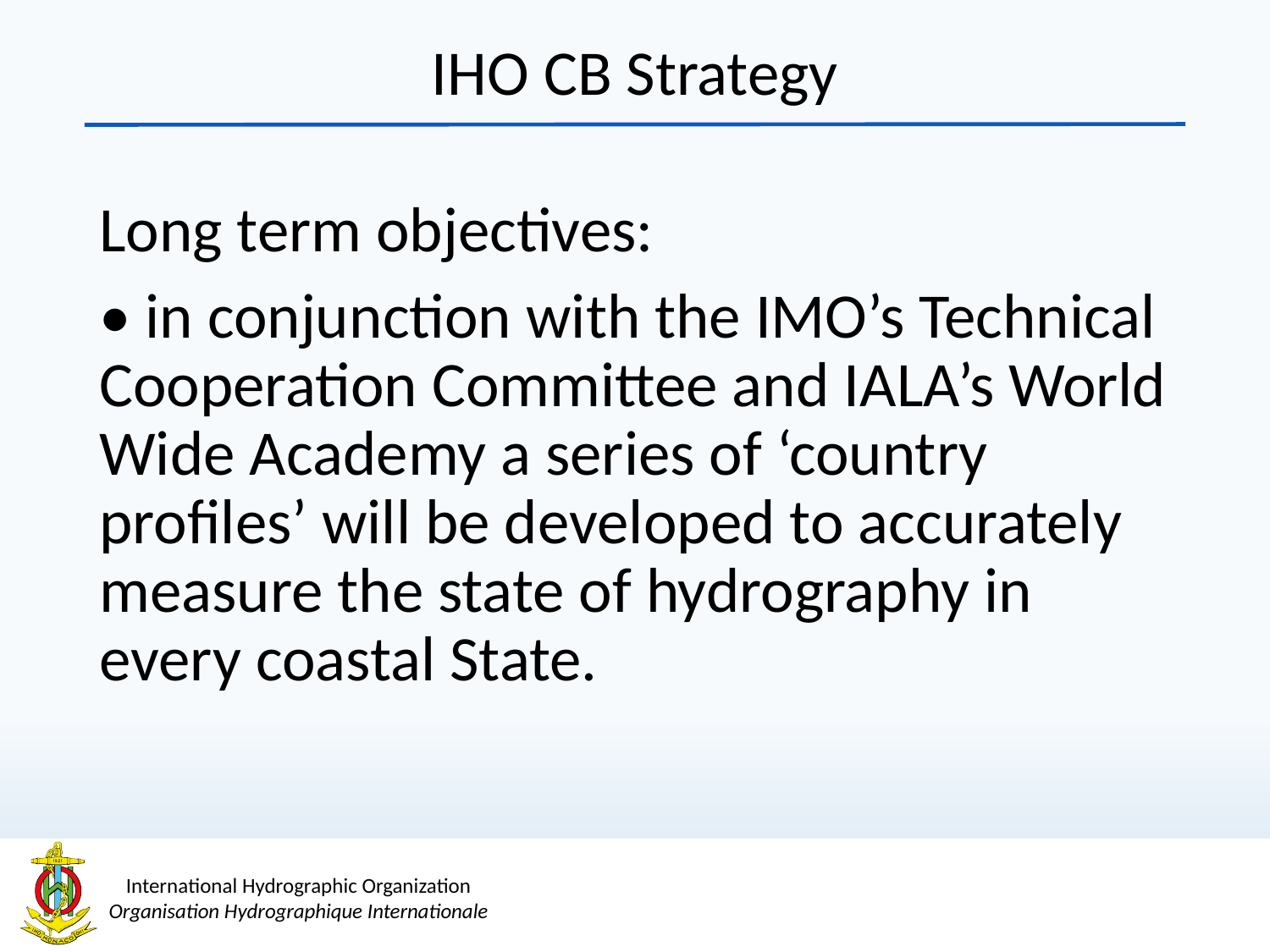

IHO CB Strategy
Long term objectives:
• in conjunction with the IMO’s Technical Cooperation Committee and IALA’s World Wide Academy a series of ‘country profiles’ will be developed to accurately measure the state of hydrography in every coastal State.